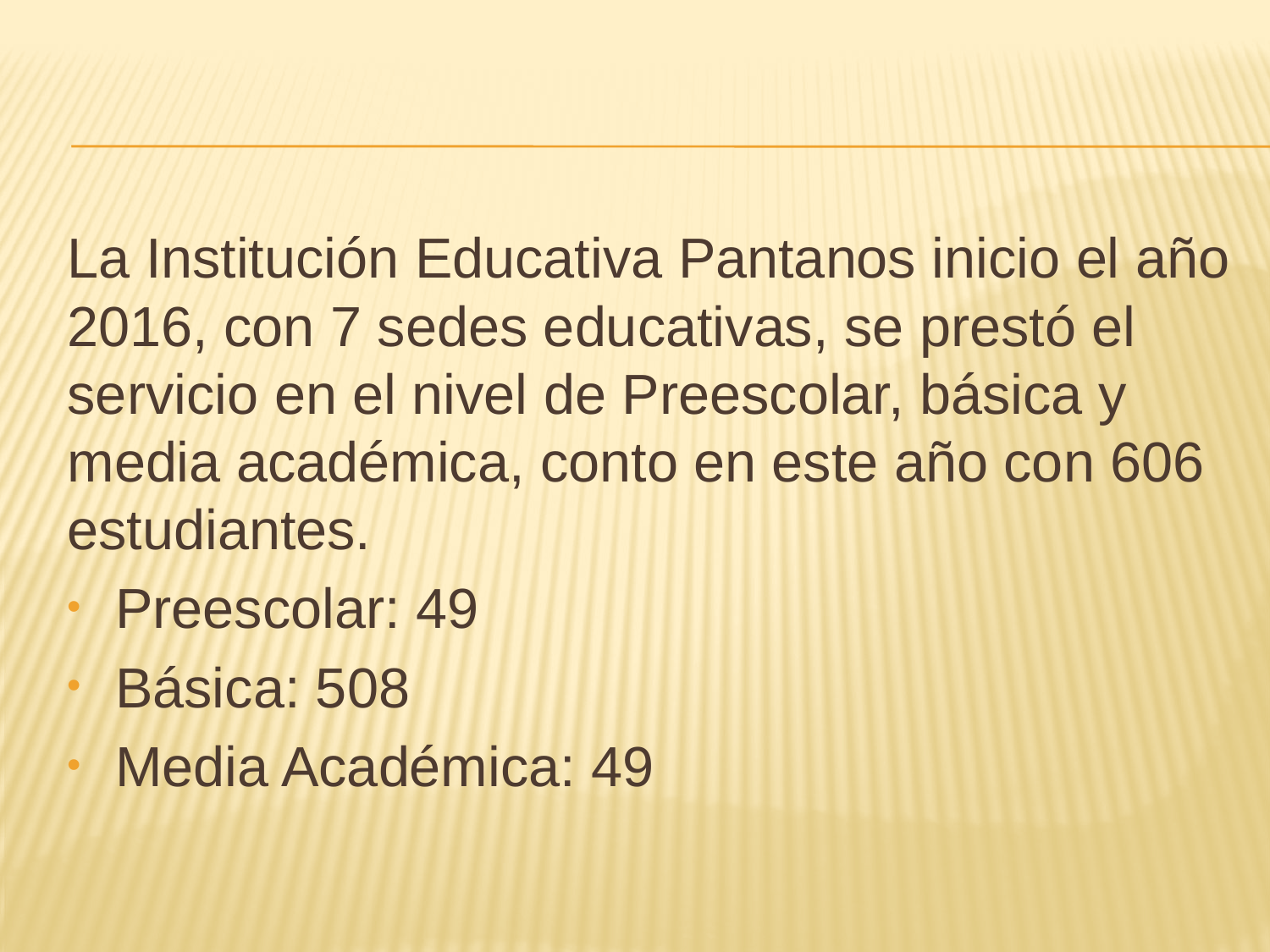

La Institución Educativa Pantanos inicio el año 2016, con 7 sedes educativas, se prestó el servicio en el nivel de Preescolar, básica y media académica, conto en este año con 606 estudiantes.
Preescolar: 49
Básica: 508
Media Académica: 49